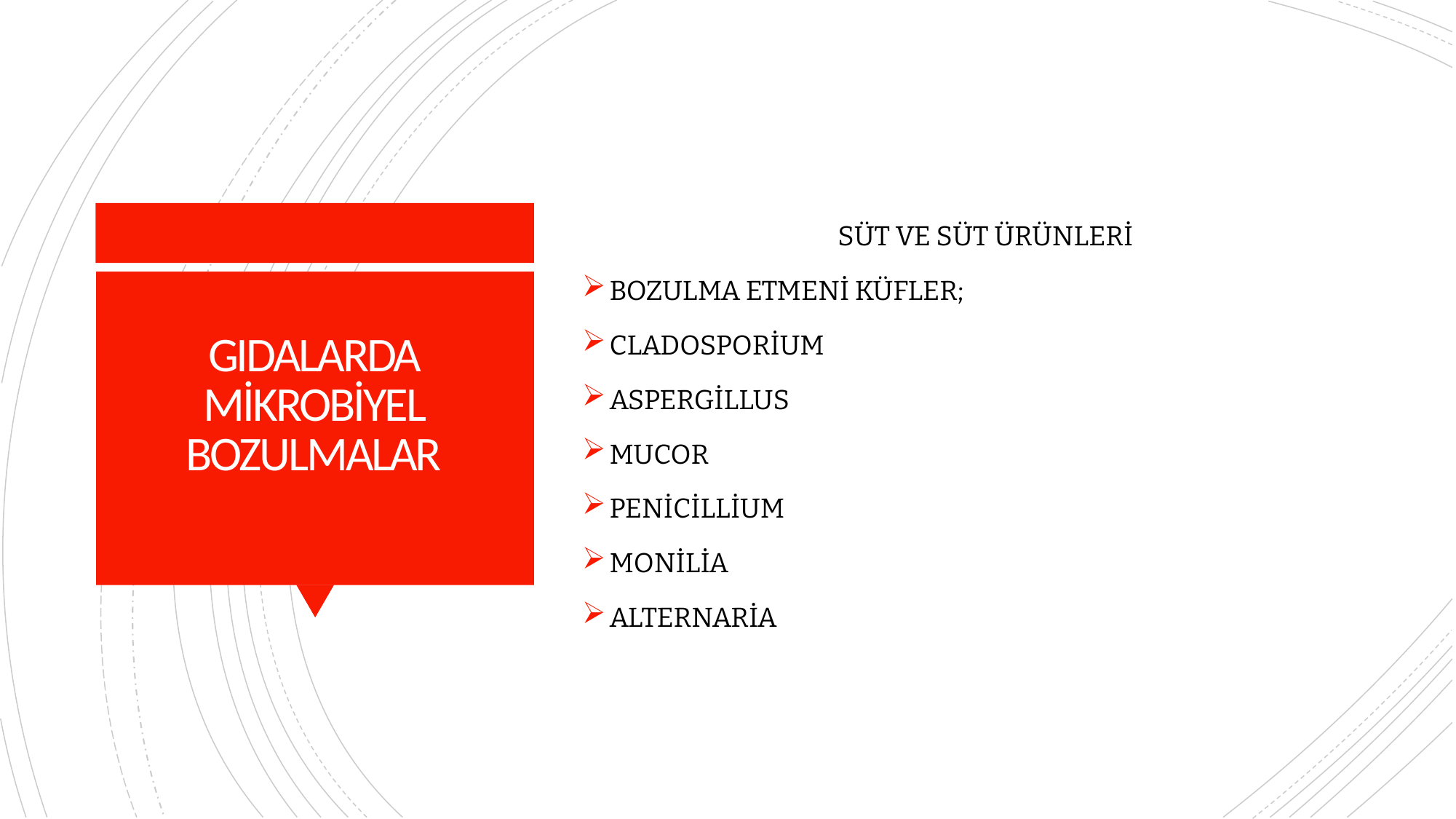

SÜT VE SÜT ÜRÜNLERİ
BOZULMA ETMENİ KÜFLER;
CLADOSPORİUM
ASPERGİLLUS
MUCOR
PENİCİLLİUM
MONİLİA
ALTERNARİA

# GIDALARDA MİKROBİYEL BOZULMALAR